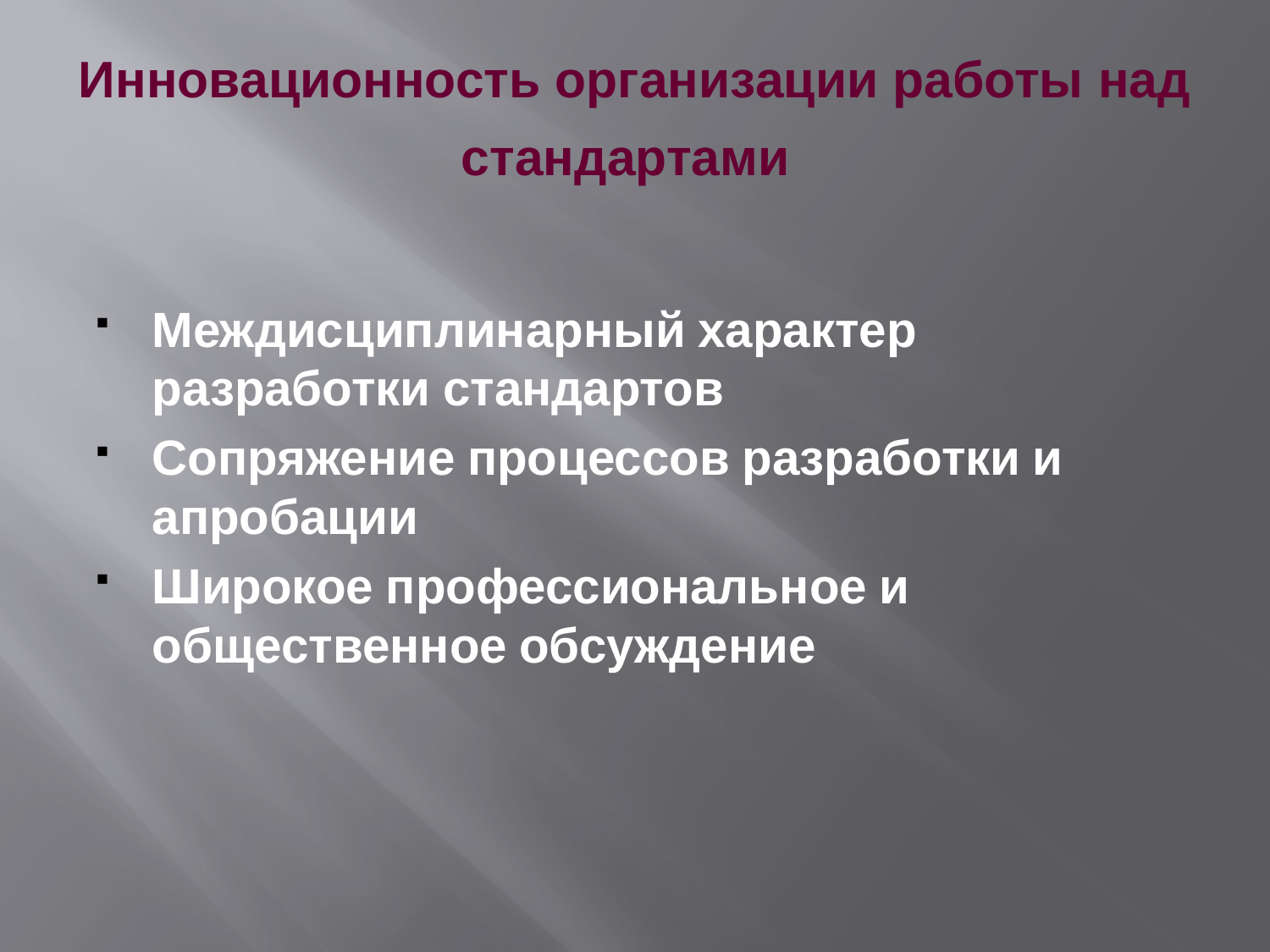

# Инновационность организации работы над стандартами

Междисциплинарный характер разработки стандартов
Сопряжение процессов разработки и апробации
Широкое профессиональное и общественное обсуждение